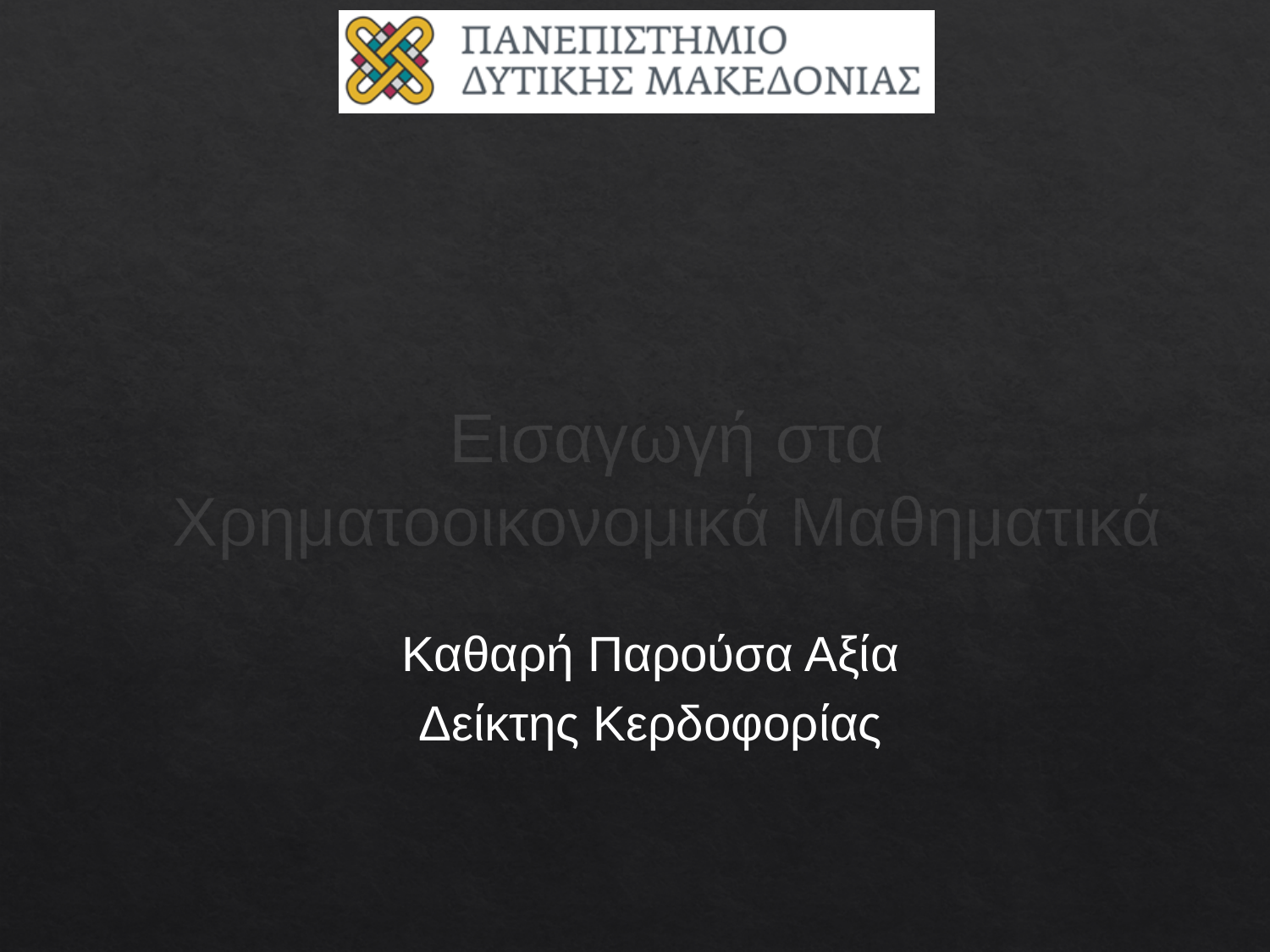

# Εισαγωγή στα Χρηματοοικονομικά Μαθηματικά
Καθαρή Παρούσα Αξία
Δείκτης Κερδοφορίας